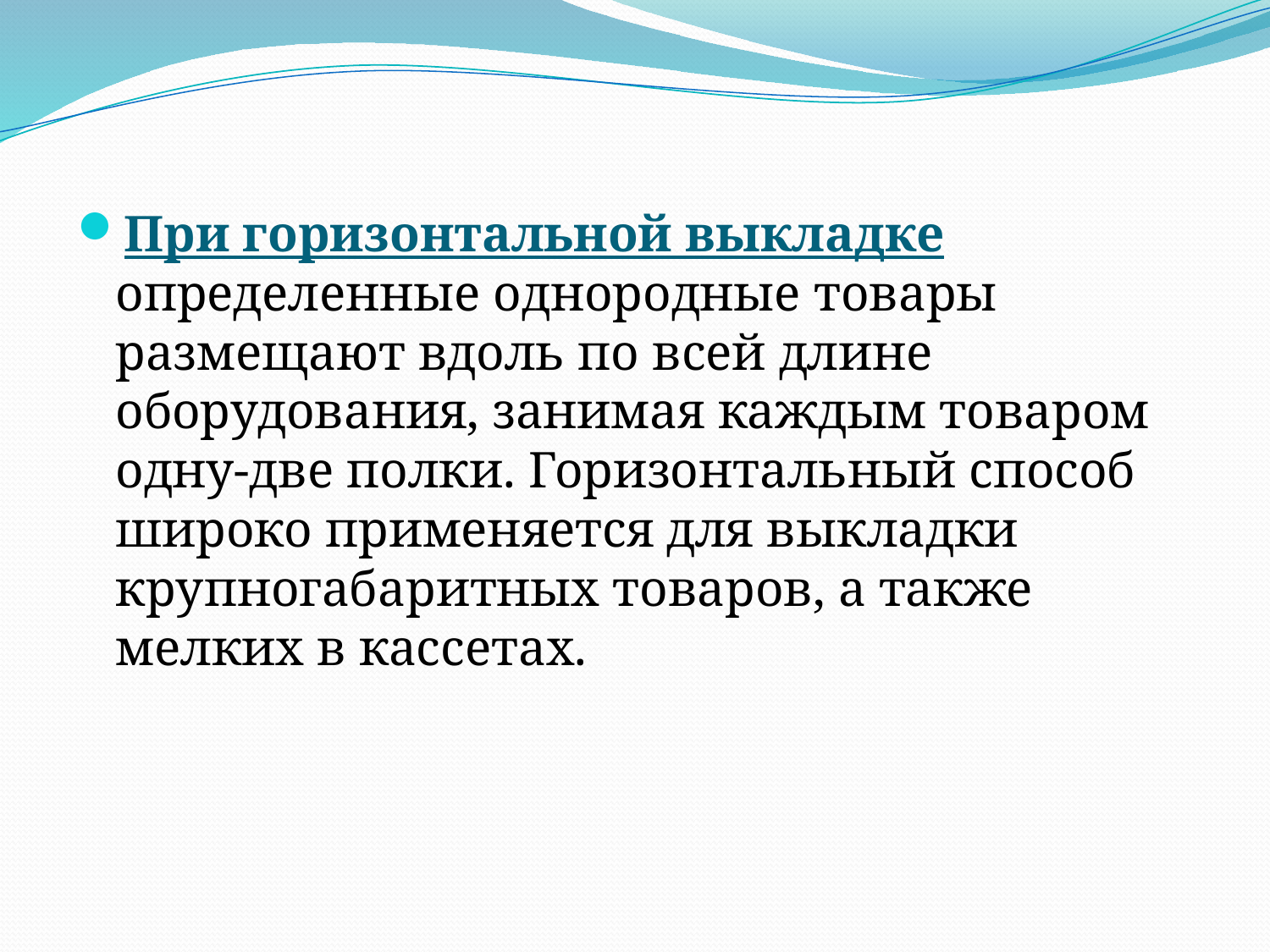

При горизонтальной выкладке определенные однородные товары размещают вдоль по всей длине оборудования, занимая каждым товаром одну-две полки. Горизонтальный способ широко применяется для выкладки крупногабаритных товаров, а также мелких в кассетах.